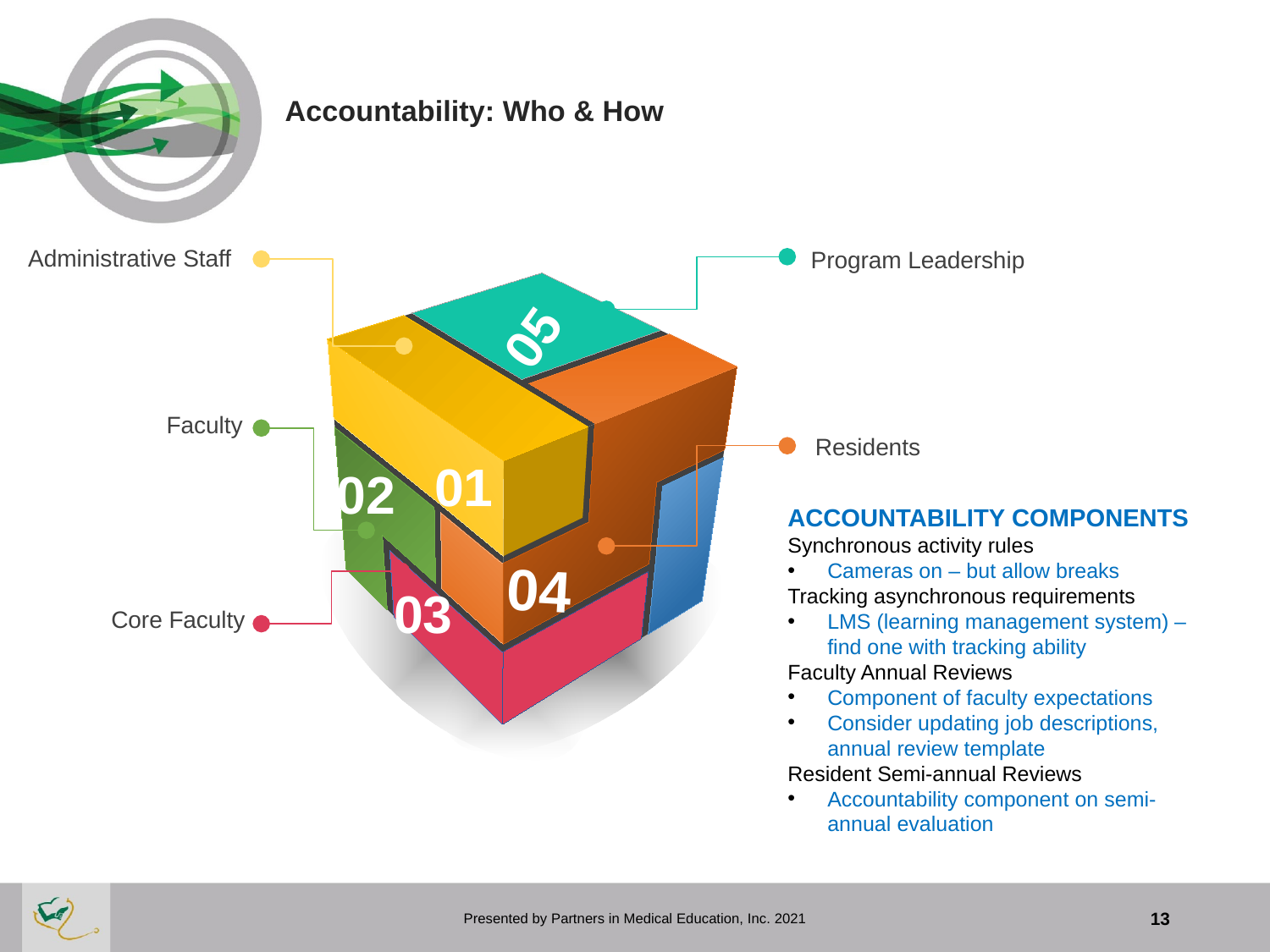

# Accountability: Who & How
Administrative Staff
Program Leadership

05

01
02

04

03
Faculty
Residents
Core Faculty
ACCOUNTABILITY COMPONENTS
Synchronous activity rules
Cameras on – but allow breaks
Tracking asynchronous requirements
LMS (learning management system) – find one with tracking ability
Faculty Annual Reviews
Component of faculty expectations
Consider updating job descriptions, annual review template
Resident Semi-annual Reviews
Accountability component on semi-annual evaluation

Presented by Partners in Medical Education, Inc. 2021
13